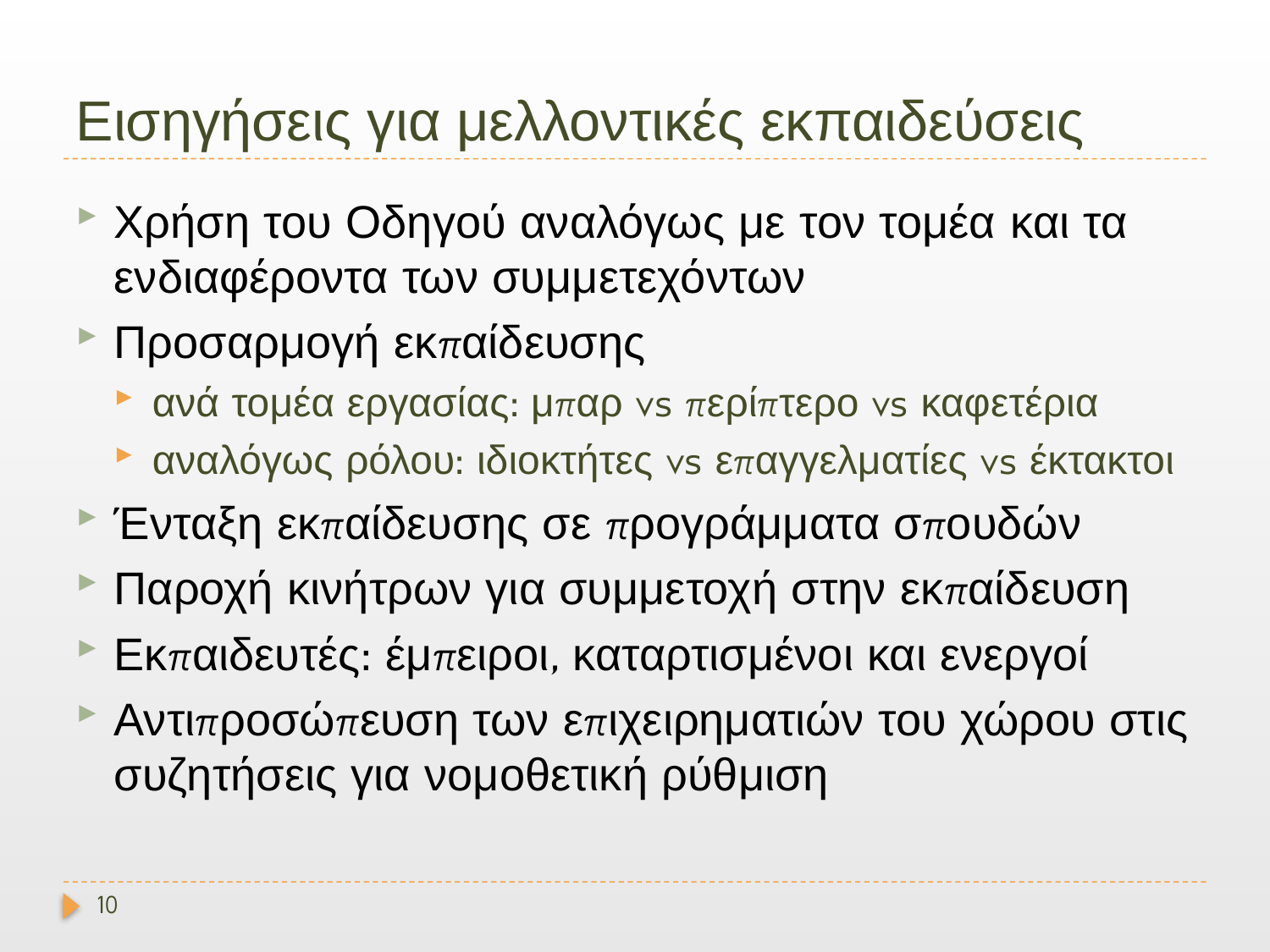

# Εισηγήσεις για μελλοντικές εκπαιδεύσεις
Χρήση του Οδηγού αναλόγως με τον τομέα και τα ενδιαφέροντα των συμμετεχόντων
Προσαρμογή εκπαίδευσης
ανά τομέα εργασίας: μπαρ vs περίπτερο vs καφετέρια
αναλόγως ρόλου: ιδιοκτήτες vs επαγγελματίες vs έκτακτοι
Ένταξη εκπαίδευσης σε προγράμματα σπουδών
Παροχή κινήτρων για συμμετοχή στην εκπαίδευση
Εκπαιδευτές: έμπειροι, καταρτισμένοι και ενεργοί
Αντιπροσώπευση των επιχειρηματιών του χώρου στις συζητήσεις για νομοθετική ρύθμιση
10